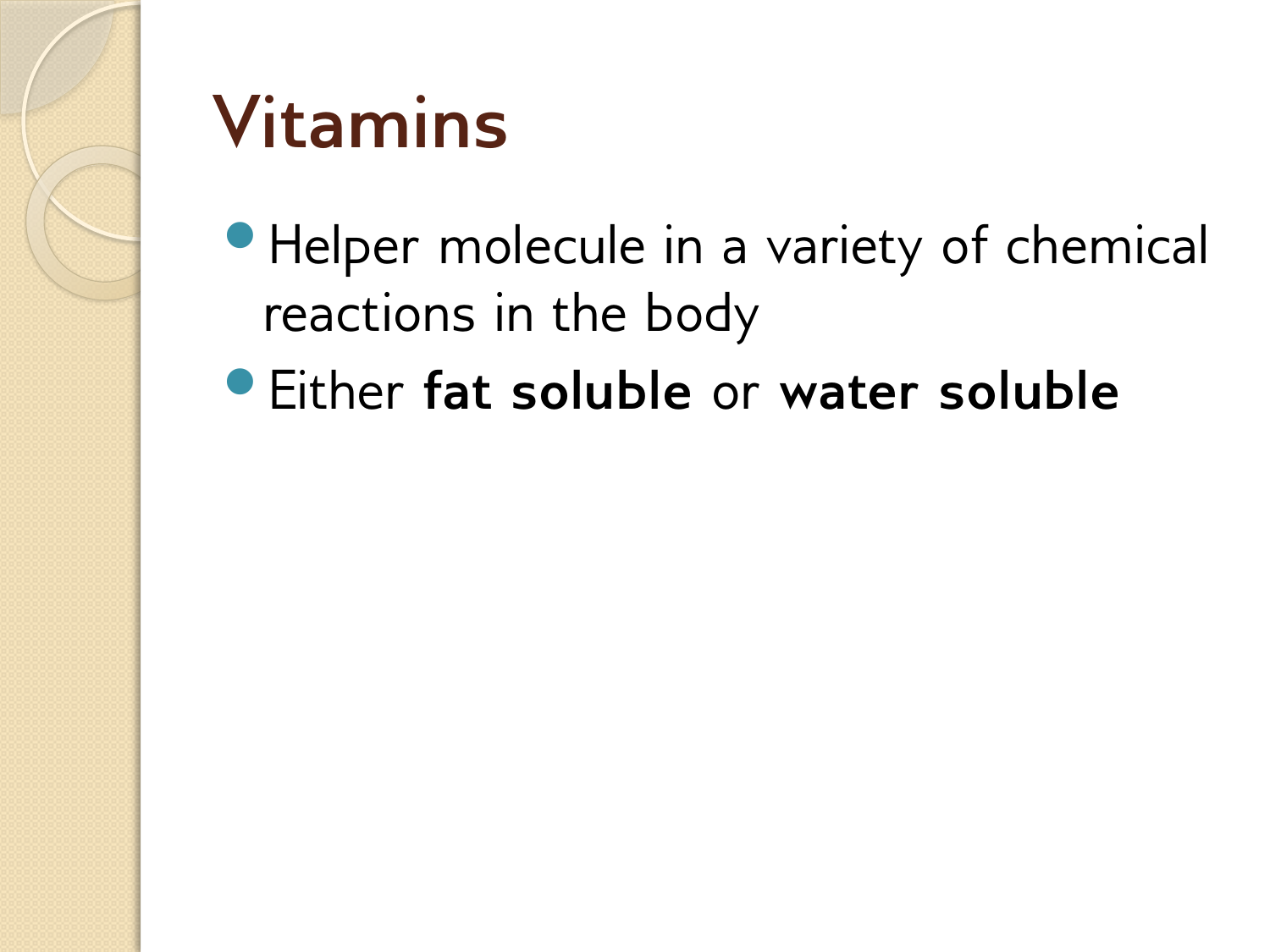

# Vitamins
Helper molecule in a variety of chemical reactions in the body
Either fat soluble or water soluble